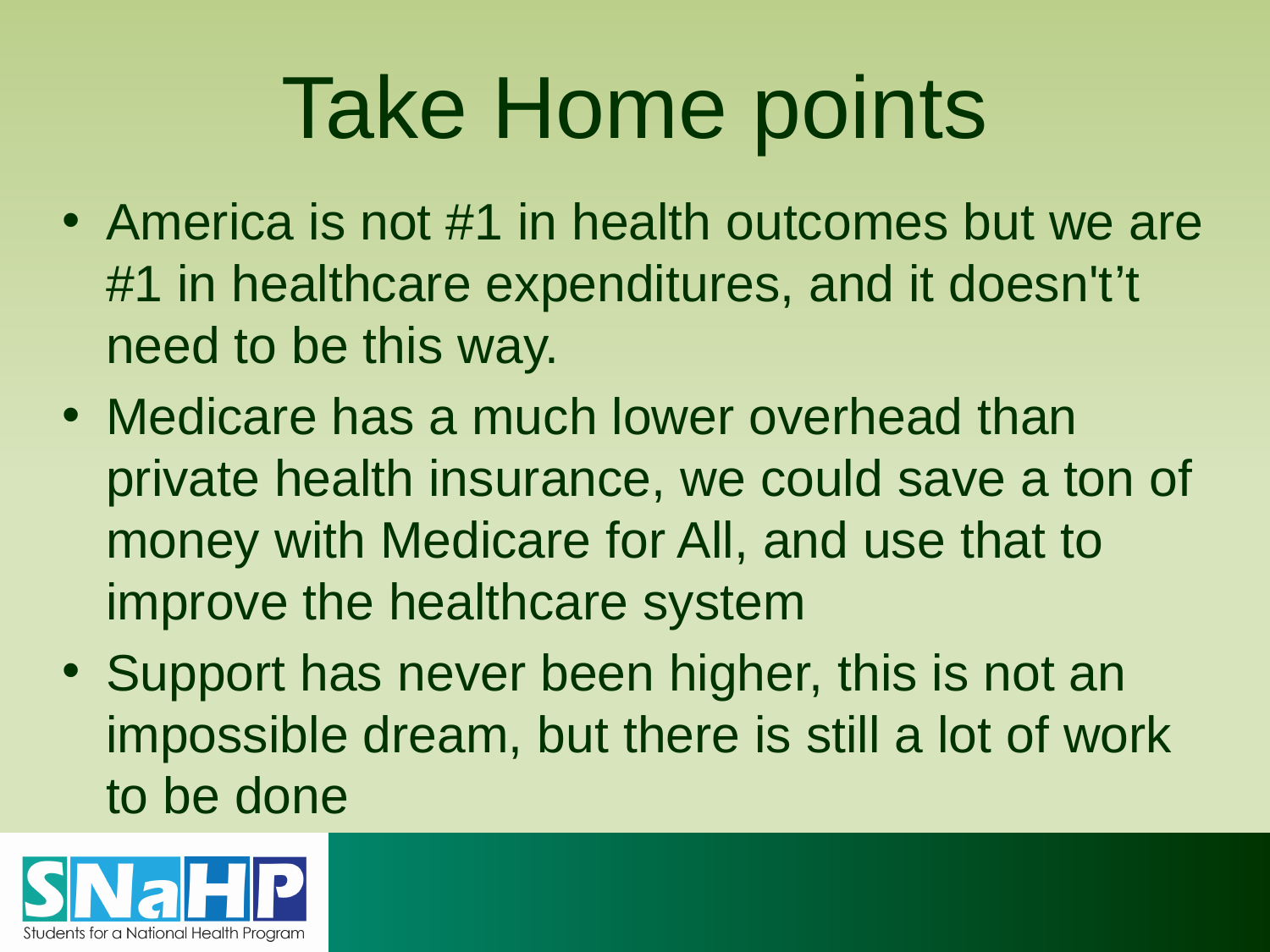

# Take Home points
America is not #1 in health outcomes but we are #1 in healthcare expenditures, and it doesn't’t need to be this way.
Medicare has a much lower overhead than private health insurance, we could save a ton of money with Medicare for All, and use that to improve the healthcare system
Support has never been higher, this is not an impossible dream, but there is still a lot of work to be done